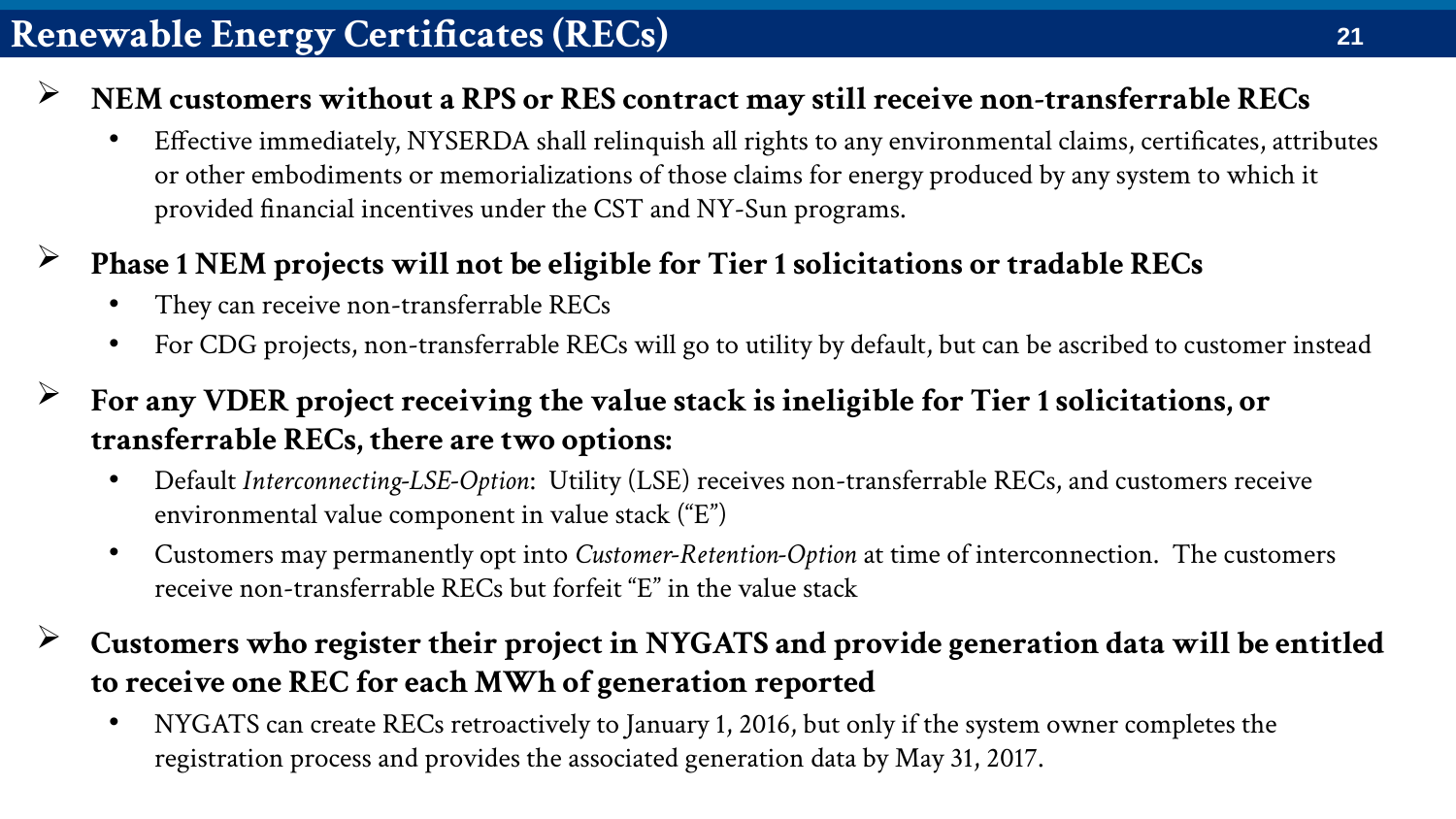

Renewable Energy Certificates (RECs)

NEM customers without a RPS or RES contract may still receive non-transferrable RECs
Effective immediately, NYSERDA shall relinquish all rights to any environmental claims, certificates, attributes or other embodiments or memorializations of those claims for energy produced by any system to which it provided financial incentives under the CST and NY-Sun programs.
Phase 1 NEM projects will not be eligible for Tier 1 solicitations or tradable RECs
They can receive non-transferrable RECs
For CDG projects, non-transferrable RECs will go to utility by default, but can be ascribed to customer instead
For any VDER project receiving the value stack is ineligible for Tier 1 solicitations, or transferrable RECs, there are two options:
Default Interconnecting-LSE-Option:  Utility (LSE) receives non-transferrable RECs, and customers receive environmental value component in value stack (“E”)
Customers may permanently opt into Customer-Retention-Option at time of interconnection.  The customers receive non-transferrable RECs but forfeit “E” in the value stack
Customers who register their project in NYGATS and provide generation data will be entitled to receive one REC for each MWh of generation reported
NYGATS can create RECs retroactively to January 1, 2016, but only if the system owner completes the registration process and provides the associated generation data by May 31, 2017.